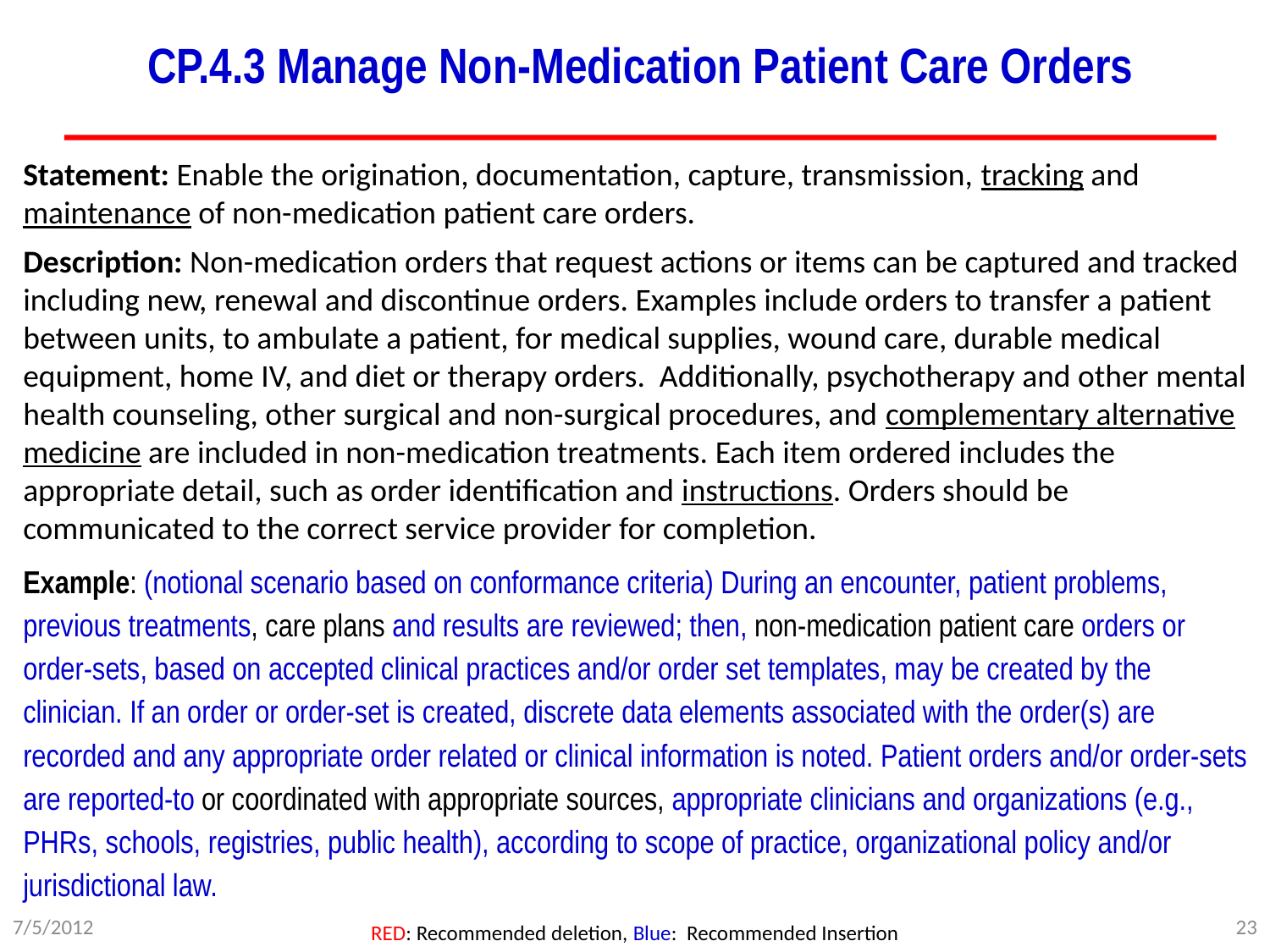

# CP.4.3 Manage Non-Medication Patient Care Orders

Statement: Enable the origination, documentation, capture, transmission, tracking and maintenance of non-medication patient care orders.
Description: Non-medication orders that request actions or items can be captured and tracked including new, renewal and discontinue orders. Examples include orders to transfer a patient between units, to ambulate a patient, for medical supplies, wound care, durable medical equipment, home IV, and diet or therapy orders.  Additionally, psychotherapy and other mental health counseling, other surgical and non-surgical procedures, and complementary alternative medicine are included in non-medication treatments. Each item ordered includes the appropriate detail, such as order identification and instructions. Orders should be communicated to the correct service provider for completion.
Example: (notional scenario based on conformance criteria) During an encounter, patient problems, previous treatments, care plans and results are reviewed; then, non-medication patient care orders or order-sets, based on accepted clinical practices and/or order set templates, may be created by the clinician. If an order or order-set is created, discrete data elements associated with the order(s) are recorded and any appropriate order related or clinical information is noted. Patient orders and/or order-sets are reported-to or coordinated with appropriate sources, appropriate clinicians and organizations (e.g., PHRs, schools, registries, public health), according to scope of practice, organizational policy and/or jurisdictional law.

7/5/2012
23
RED: Recommended deletion, Blue:  Recommended Insertion